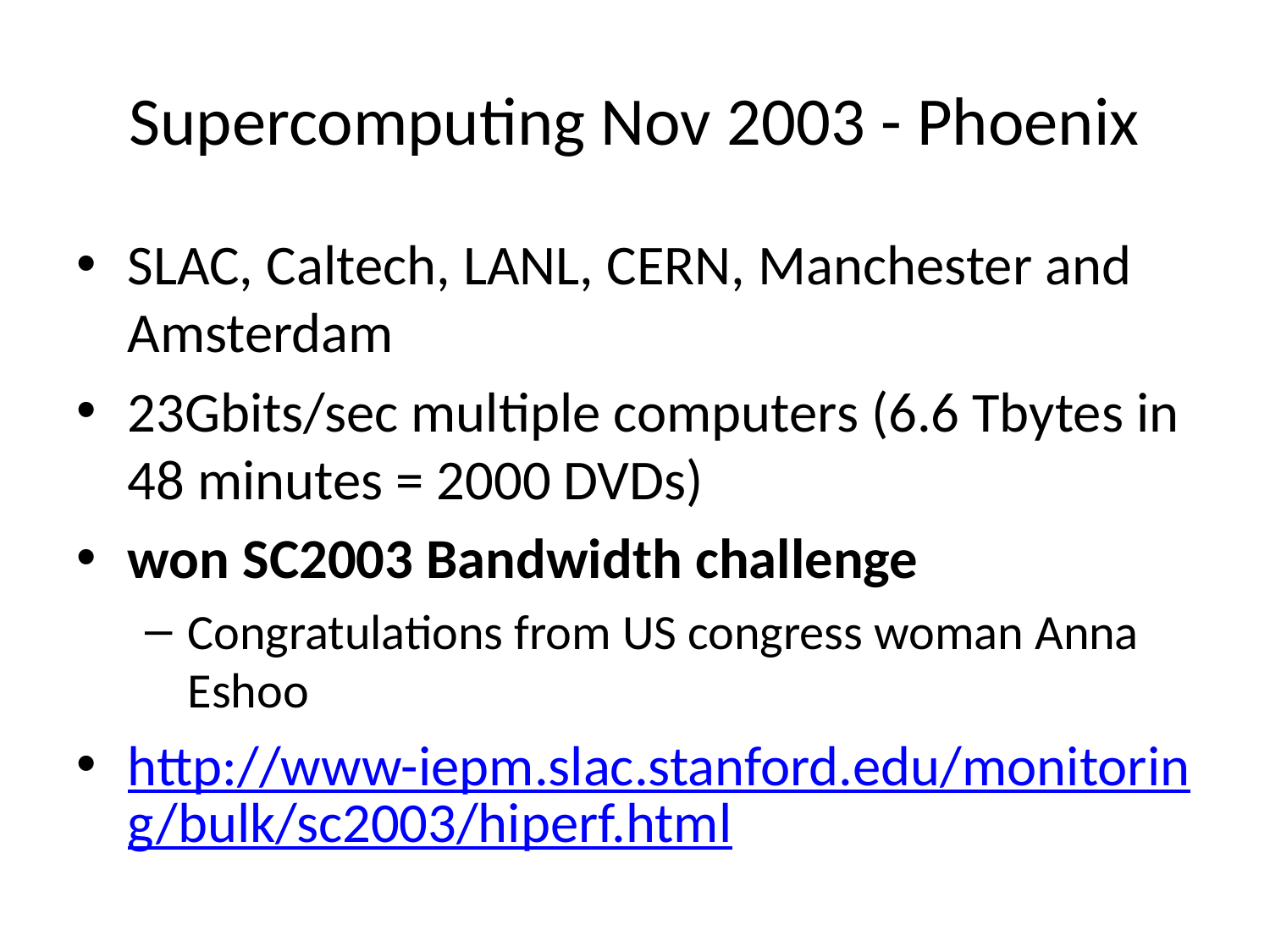

# Supercomputing Nov 2003 - Phoenix
SLAC, Caltech, LANL, CERN, Manchester and Amsterdam
23Gbits/sec multiple computers (6.6 Tbytes in 48 minutes = 2000 DVDs)
won SC2003 Bandwidth challenge
Congratulations from US congress woman Anna Eshoo
http://www-iepm.slac.stanford.edu/monitoring/bulk/sc2003/hiperf.html